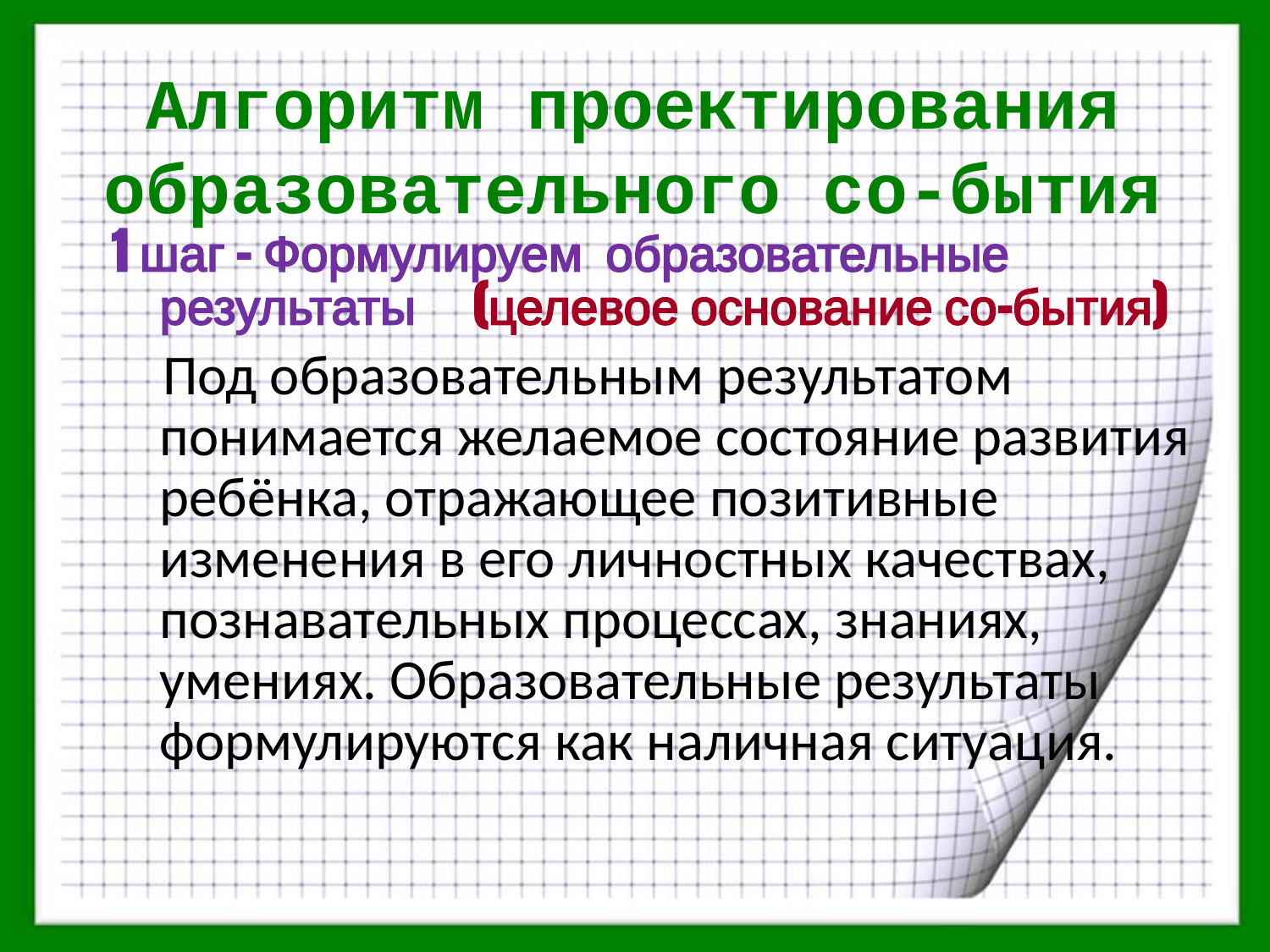

# Алгоритм проектирования образовательного со-бытия
1 шаг - Формулируем  образовательные результаты     (целевое основание со-бытия)
    Под образовательным результатом  понимается желаемое состояние развития ребёнка, отражающее позитивные изменения в его личностных качествах, познавательных процессах, знаниях, умениях. Образовательные результаты формулируются как наличная ситуация.